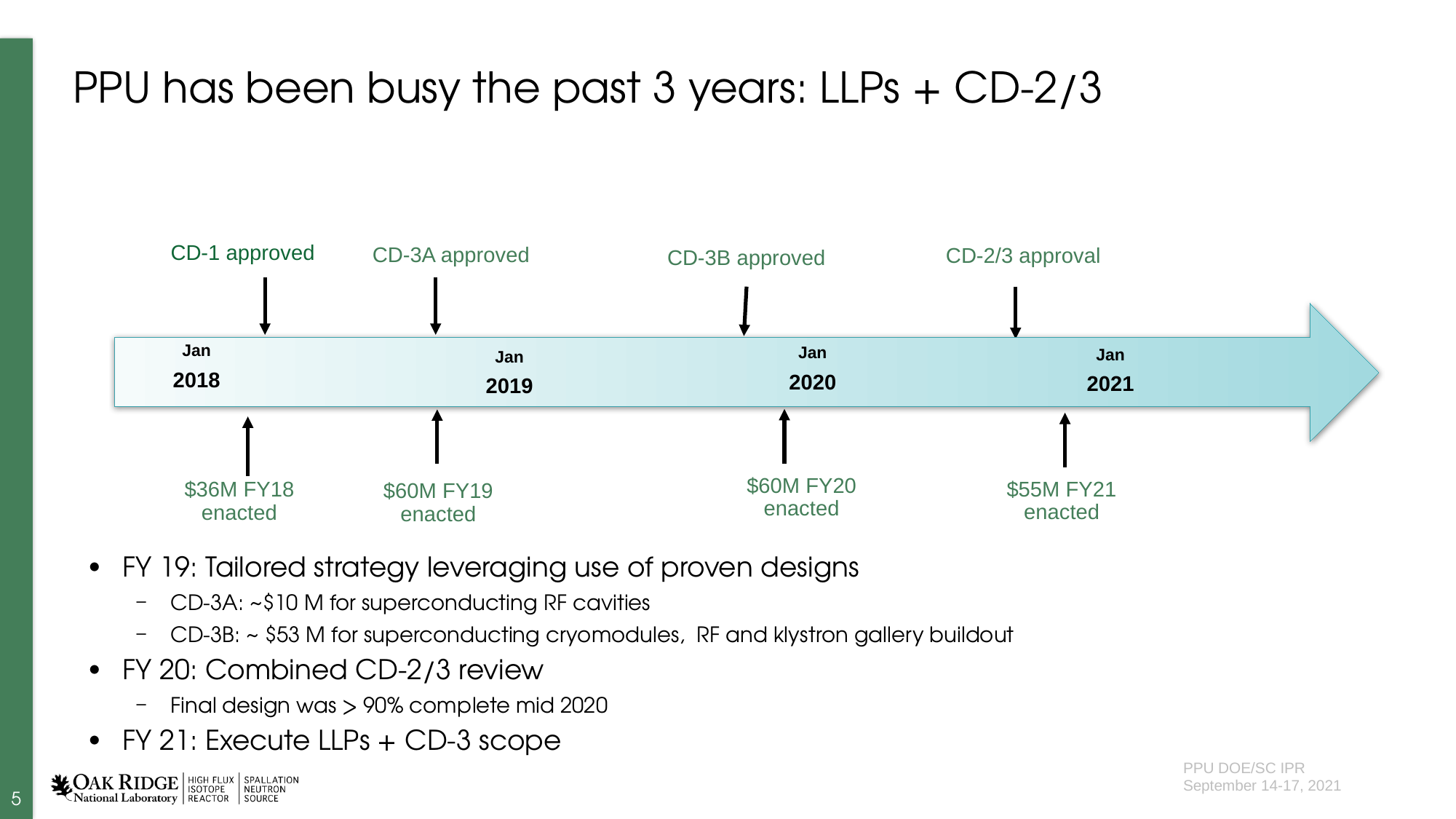

# PPU has been busy the past 3 years: LLPs + CD-2/3
CD-1 approved
CD-3A approved
$36M FY18 enacted
$60M FY19 enacted
Jan
2018
Jan
2019
 CD-2/3 approval
CD-3B approved

Jan
2020
Jan
2021
$55M FY21 enacted
$60M FY20 enacted
FY 19: Tailored strategy leveraging use of proven designs
CD-3A: ~$10 M for superconducting RF cavities
CD-3B: ~ $53 M for superconducting cryomodules,  RF and klystron gallery buildout
FY 20: Combined CD-2/3 review
Final design was > 90% complete mid 2020
FY 21: Execute LLPs + CD-3 scope